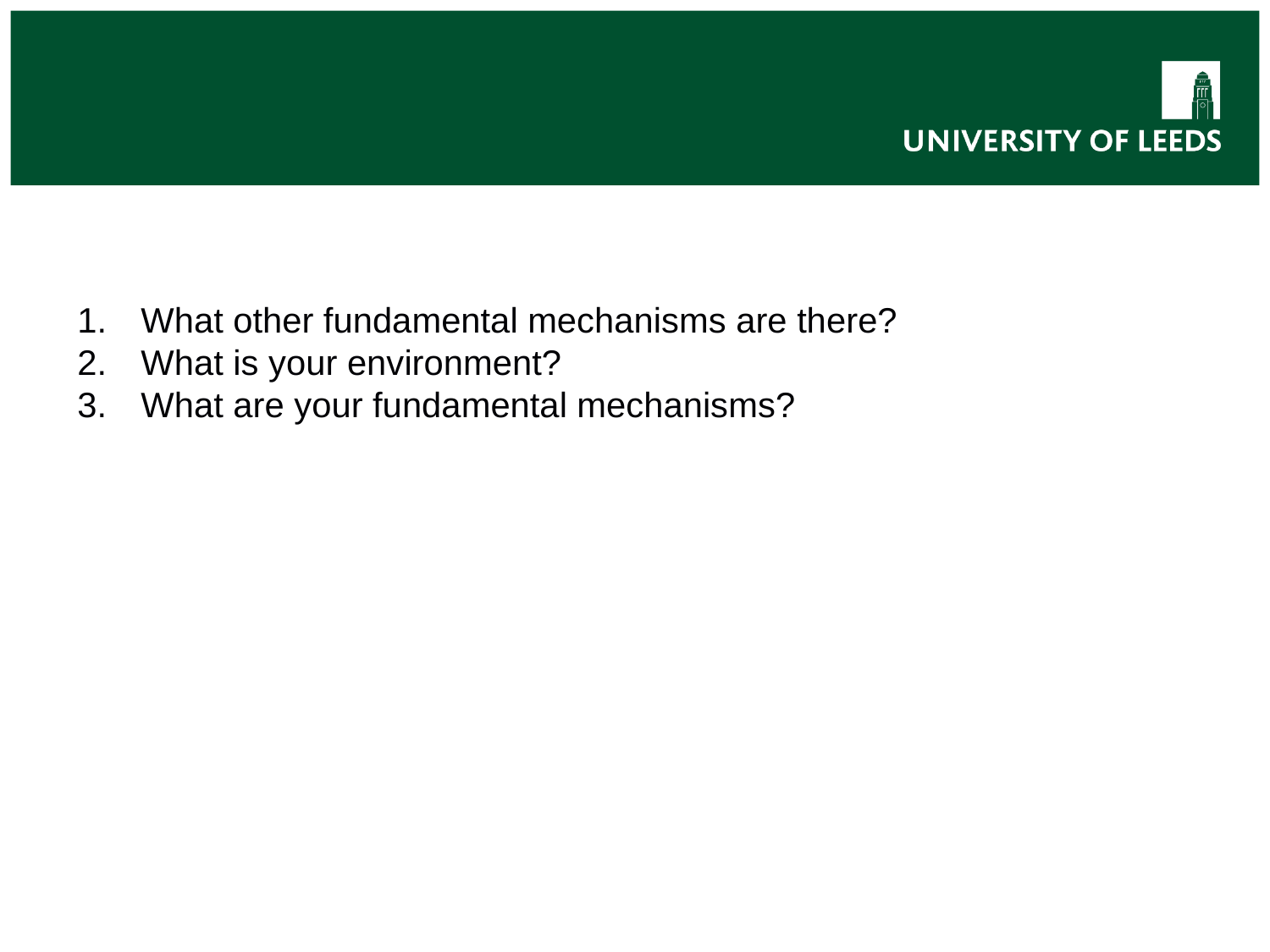

#
What other fundamental mechanisms are there?
What is your environment?
What are your fundamental mechanisms?